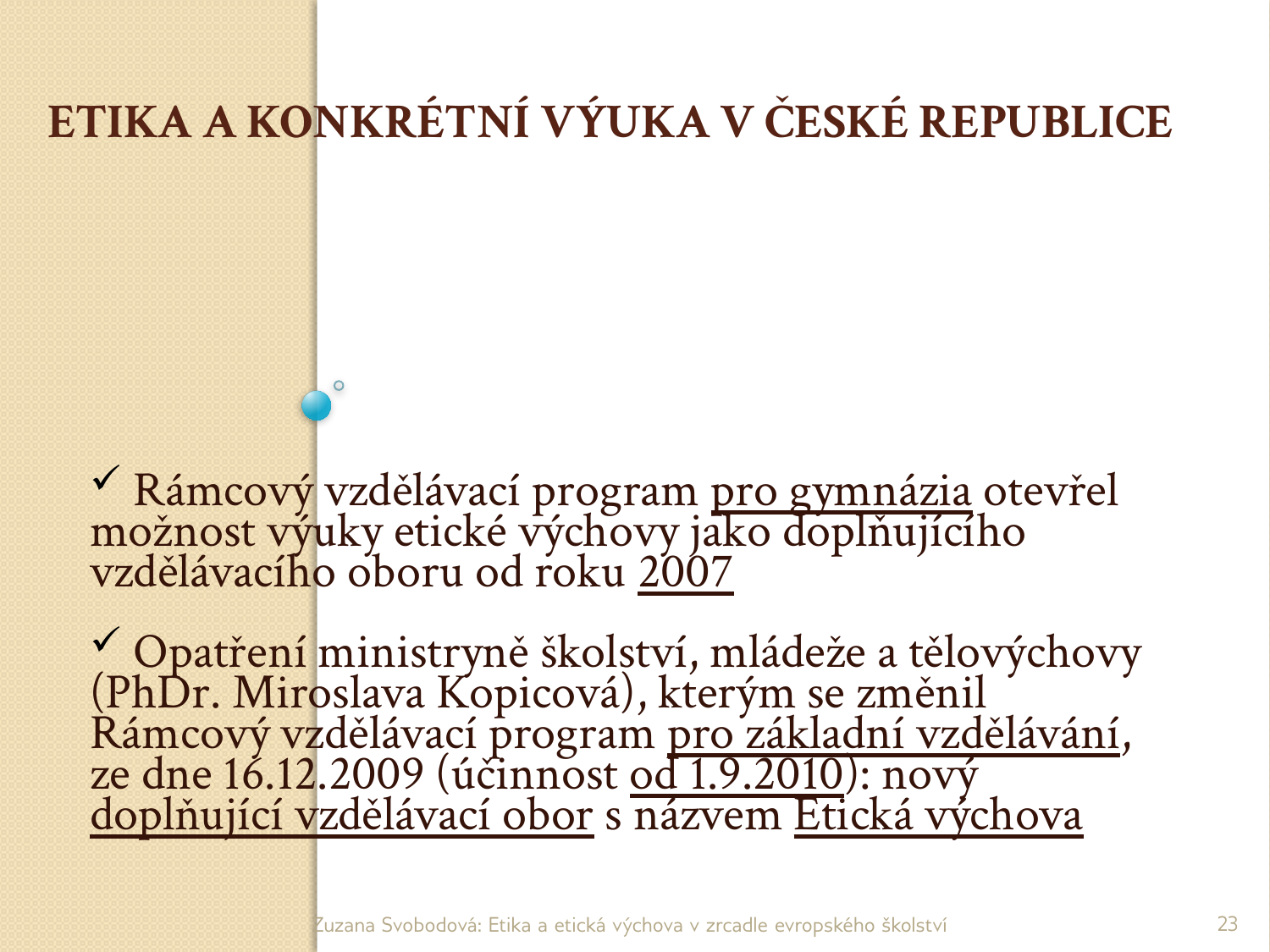

# Etika a konkrétní výuka v České republice

 Rámcový vzdělávací program pro gymnázia otevřel možnost výuky etické výchovy jako doplňujícího vzdělávacího oboru od roku 2007

 Opatření ministryně školství, mládeže a tělovýchovy (PhDr. Miroslava Kopicová), kterým se změnil Rámcový vzdělávací program pro základní vzdělávání, ze dne 16.12.2009 (účinnost od 1.9.2010): nový doplňující vzdělávací obor s názvem Etická výchova
23
Zuzana Svobodová: Etika a etická výchova v zrcadle evropského školství